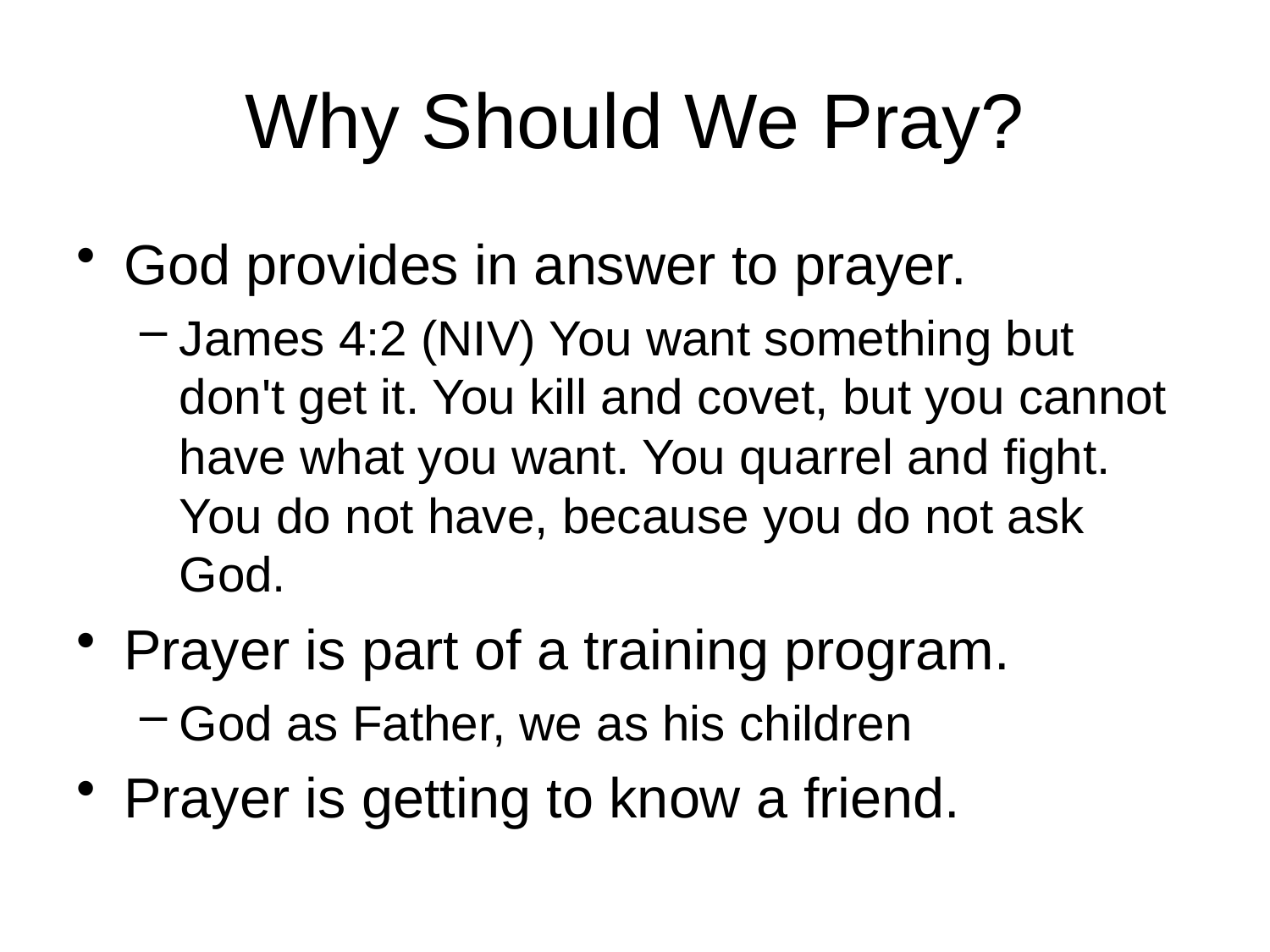

# Why Should We Pray?
God provides in answer to prayer.
James 4:2 (NIV) You want something but don't get it. You kill and covet, but you cannot have what you want. You quarrel and fight. You do not have, because you do not ask God.
Prayer is part of a training program.
God as Father, we as his children
Prayer is getting to know a friend.